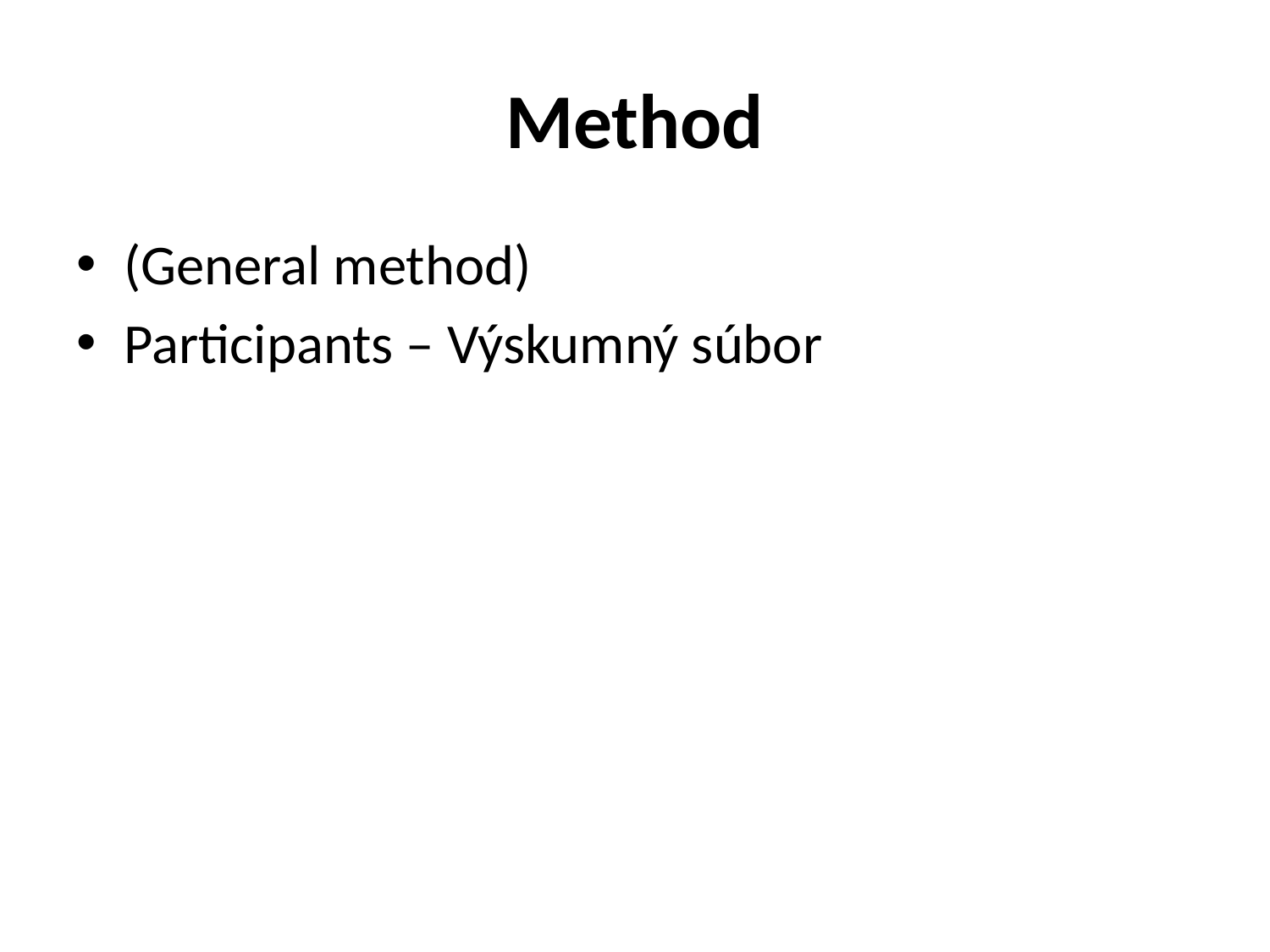

# Method
(General method)
Participants – Výskumný súbor